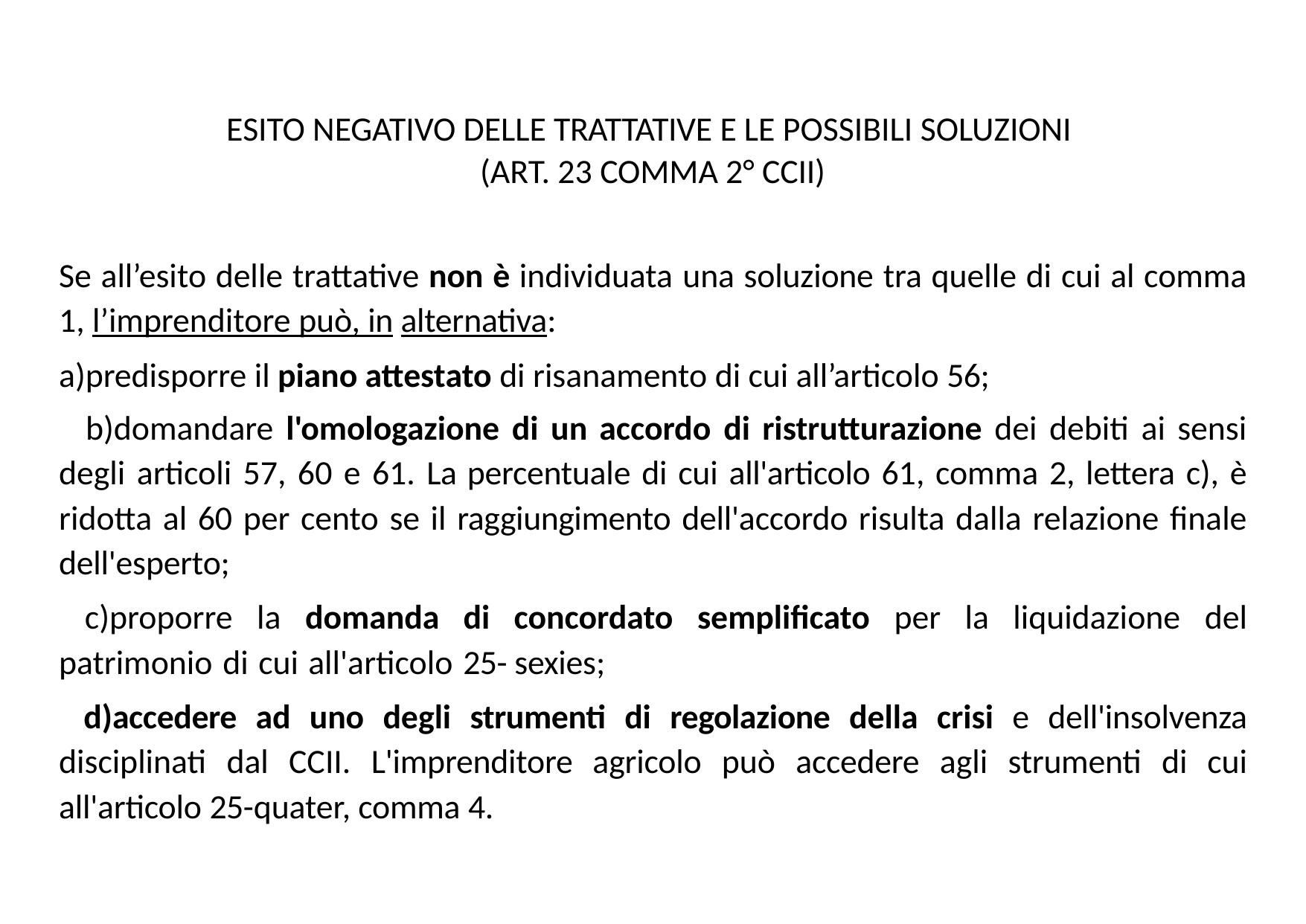

ESITO NEGATIVO DELLE TRATTATIVE E LE POSSIBILI SOLUZIONI
(ART. 23 COMMA 2° CCII)

Se all’esito delle trattative non è individuata una soluzione tra quelle di cui al comma 1, l’imprenditore può, in alternativa:
predisporre il piano attestato di risanamento di cui all’articolo 56;
domandare l'omologazione di un accordo di ristrutturazione dei debiti ai sensi degli articoli 57, 60 e 61. La percentuale di cui all'articolo 61, comma 2, lettera c), è ridotta al 60 per cento se il raggiungimento dell'accordo risulta dalla relazione finale dell'esperto;
proporre la domanda di concordato semplificato per la liquidazione del patrimonio di cui all'articolo 25- sexies;
accedere ad uno degli strumenti di regolazione della crisi e dell'insolvenza disciplinati dal CCII. L'imprenditore agricolo può accedere agli strumenti di cui all'articolo 25-quater, comma 4.